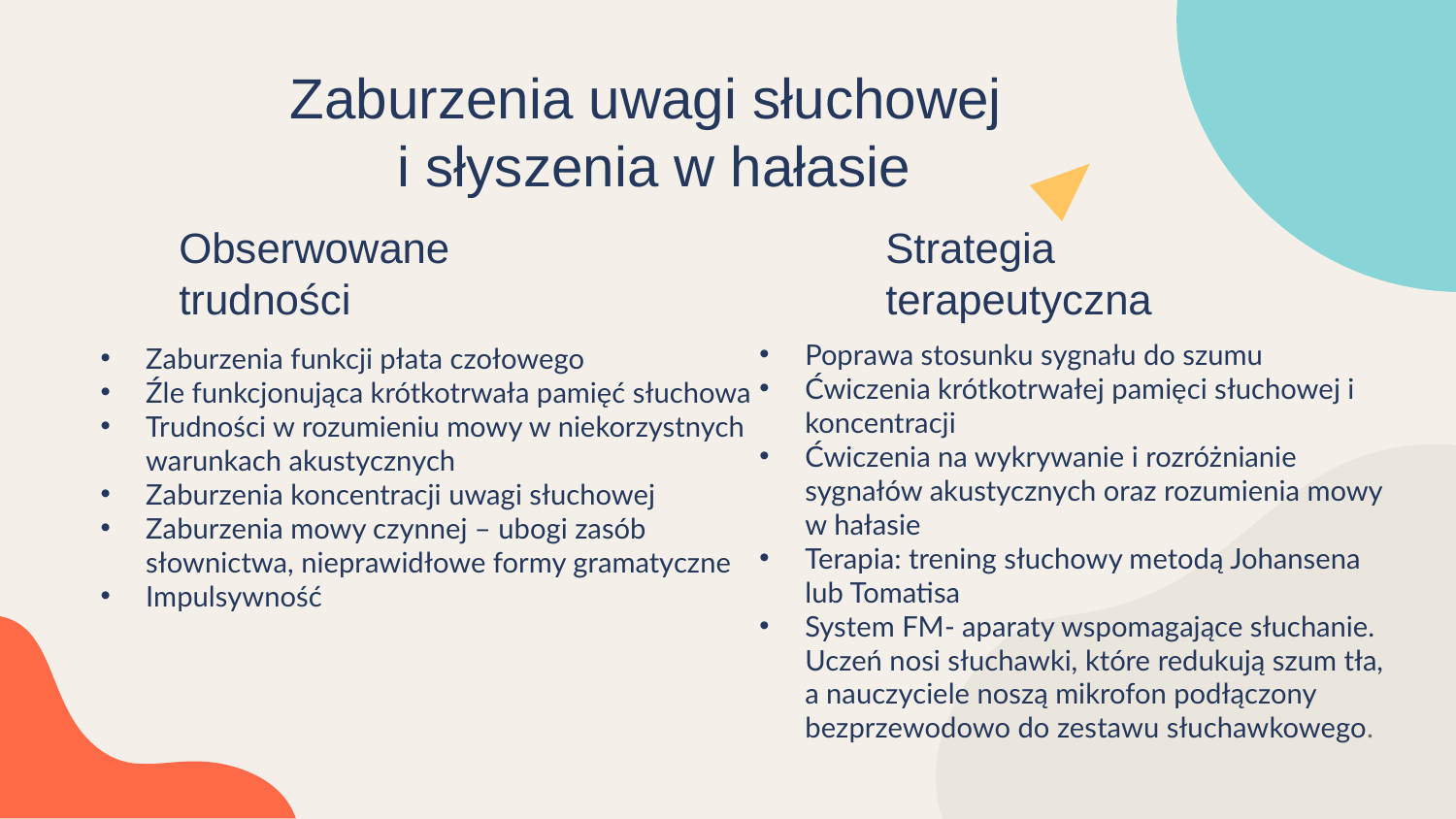

Zaburzenia uwagi słuchowej
i słyszenia w hałasie
Obserwowane trudności
Strategia terapeutyczna
Poprawa stosunku sygnału do szumu
Ćwiczenia krótkotrwałej pamięci słuchowej i koncentracji
Ćwiczenia na wykrywanie i rozróżnianie sygnałów akustycznych oraz rozumienia mowy w hałasie
Terapia: trening słuchowy metodą Johansena lub Tomatisa
System FM- aparaty wspomagające słuchanie. Uczeń nosi słuchawki, które redukują szum tła, a nauczyciele noszą mikrofon podłączony bezprzewodowo do zestawu słuchawkowego.

Zaburzenia funkcji płata czołowego
Źle funkcjonująca krótkotrwała pamięć słuchowa
Trudności w rozumieniu mowy w niekorzystnych warunkach akustycznych
Zaburzenia koncentracji uwagi słuchowej
Zaburzenia mowy czynnej – ubogi zasób słownictwa, nieprawidłowe formy gramatyczne
Impulsywność